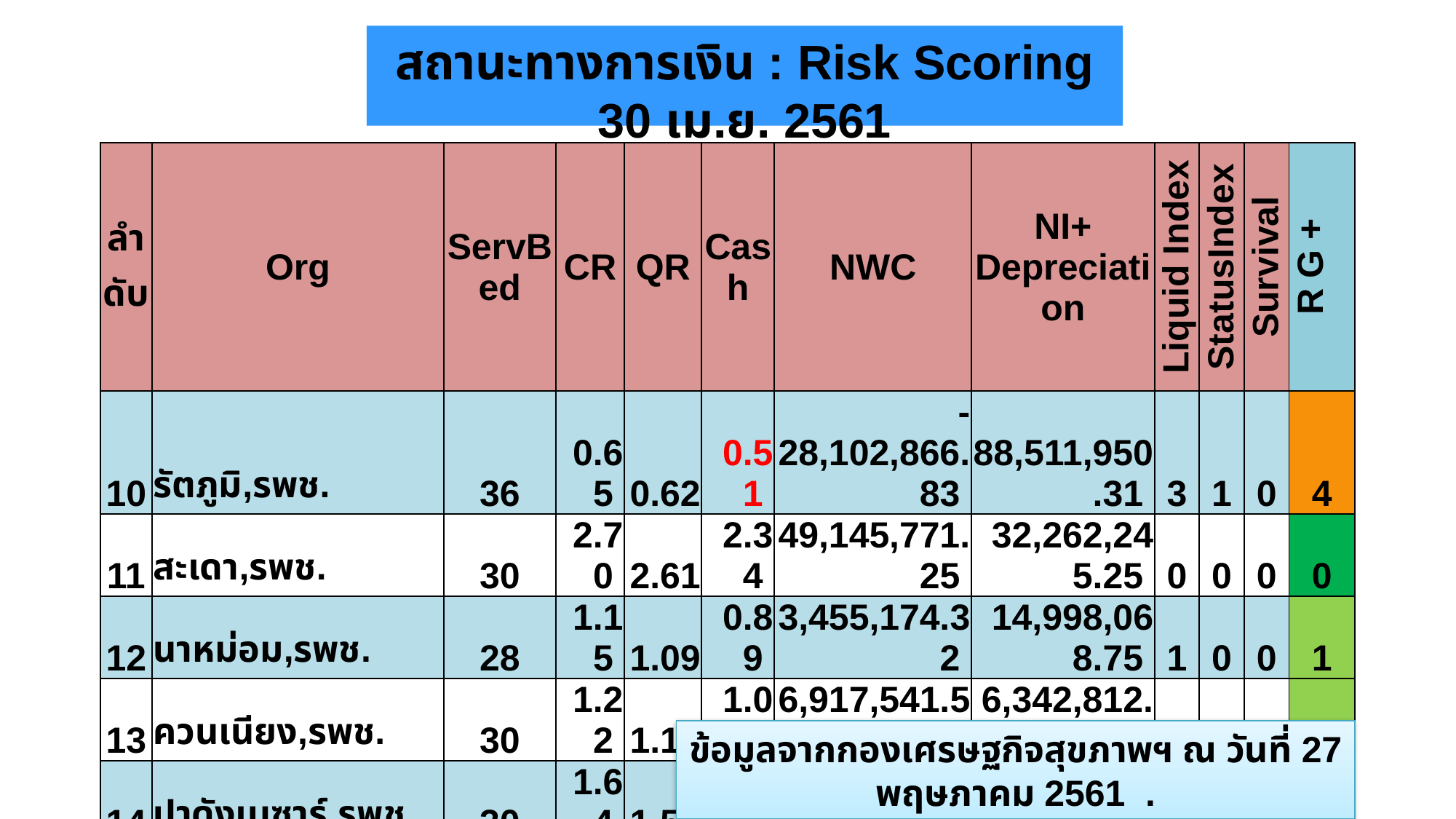

สถานะทางการเงิน : Risk Scoring 30 เม.ย. 2561
| ลำ ดับ | Org | ServBed | CR | QR | Cash | NWC | NI+ Depreciation | Liquid Index | StatusIndex | Survival Index | R G + |
| --- | --- | --- | --- | --- | --- | --- | --- | --- | --- | --- | --- |
| 10 | รัตภูมิ,รพช. | 36 | 0.65 | 0.62 | 0.51 | -28,102,866.83 | 88,511,950.31 | 3 | 1 | 0 | 4 |
| 11 | สะเดา,รพช. | 30 | 2.70 | 2.61 | 2.34 | 49,145,771.25 | 32,262,245.25 | 0 | 0 | 0 | 0 |
| 12 | นาหม่อม,รพช. | 28 | 1.15 | 1.09 | 0.89 | 3,455,174.32 | 14,998,068.75 | 1 | 0 | 0 | 1 |
| 13 | ควนเนียง,รพช. | 30 | 1.22 | 1.17 | 1.05 | 6,917,541.59 | 6,342,812.31 | 1 | 0 | 0 | 1 |
| 14 | ปาดังเบซาร์,รพช. | 30 | 1.64 | 1.56 | 1.42 | 16,180,962.42 | 10,358,608.01 | 0 | 0 | 0 | 0 |
| 15 | บางกล่ำ,รพช. | 24 | 1.29 | 1.23 | 0.99 | 7,686,767.61 | 13,281,325.22 | 1 | 0 | 0 | 1 |
| 16 | สิงหนคร,รพช. | 30 | 1.07 | 0.98 | 0.76 | 1,793,568.16 | 15,513,666.21 | 3 | 0 | 0 | 3 |
| 17 | คลองหอยโข่ง,รพช. | 26 | 0.91 | 0.83 | 0.61 | -1,446,681.93 | 9,627,119.17 | 3 | 1 | 0 | 4 |
ข้อมูลจากกองเศรษฐกิจสุขภาพฯ ณ วันที่ 27 พฤษภาคม 2561  .